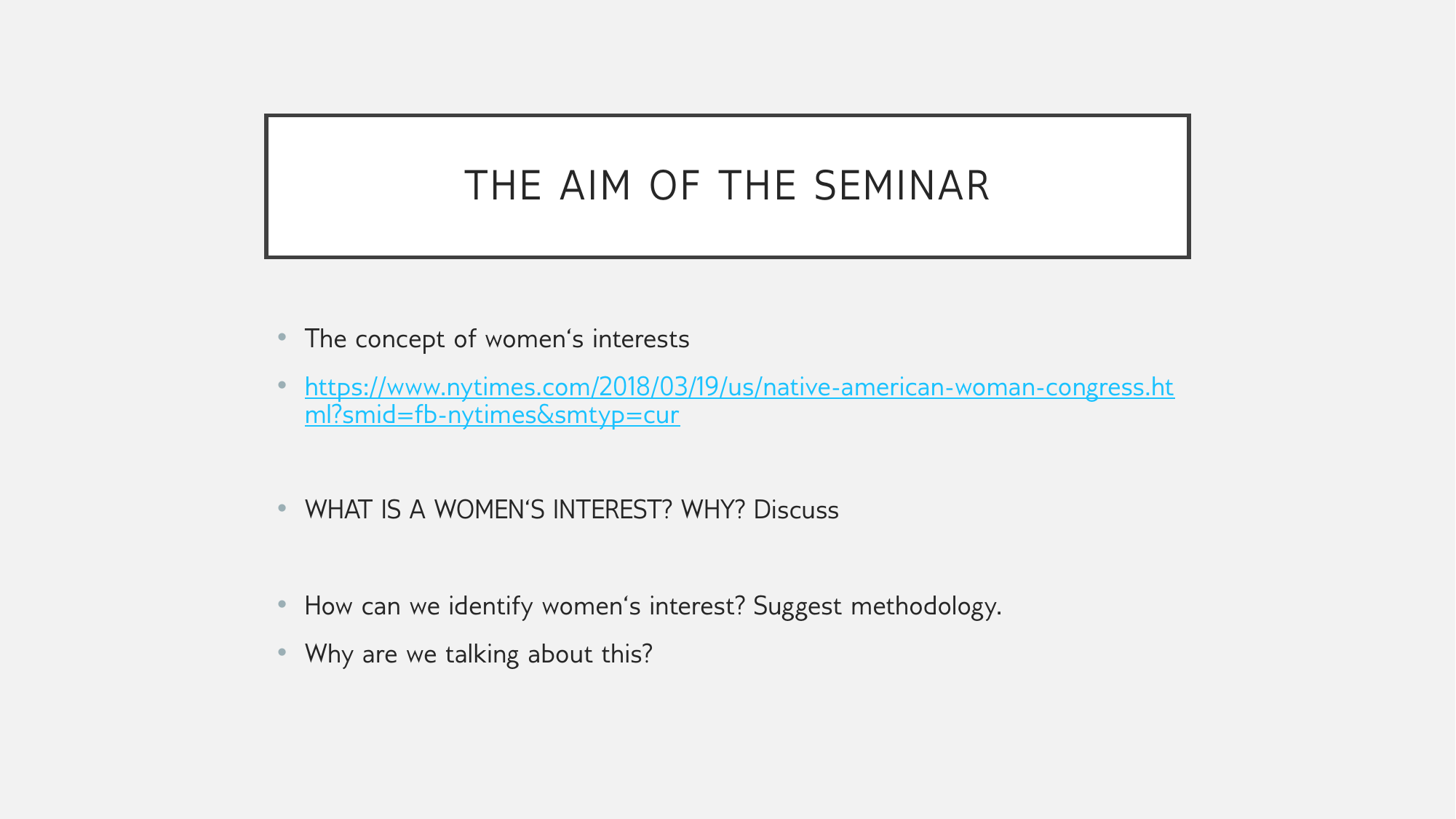

# The aim of the seminar
The concept of women‘s interests
https://www.nytimes.com/2018/03/19/us/native-american-woman-congress.html?smid=fb-nytimes&smtyp=cur

WHAT IS A WOMEN‘S INTEREST? WHY? Discuss

How can we identify women‘s interest? Suggest methodology.
Why are we talking about this?